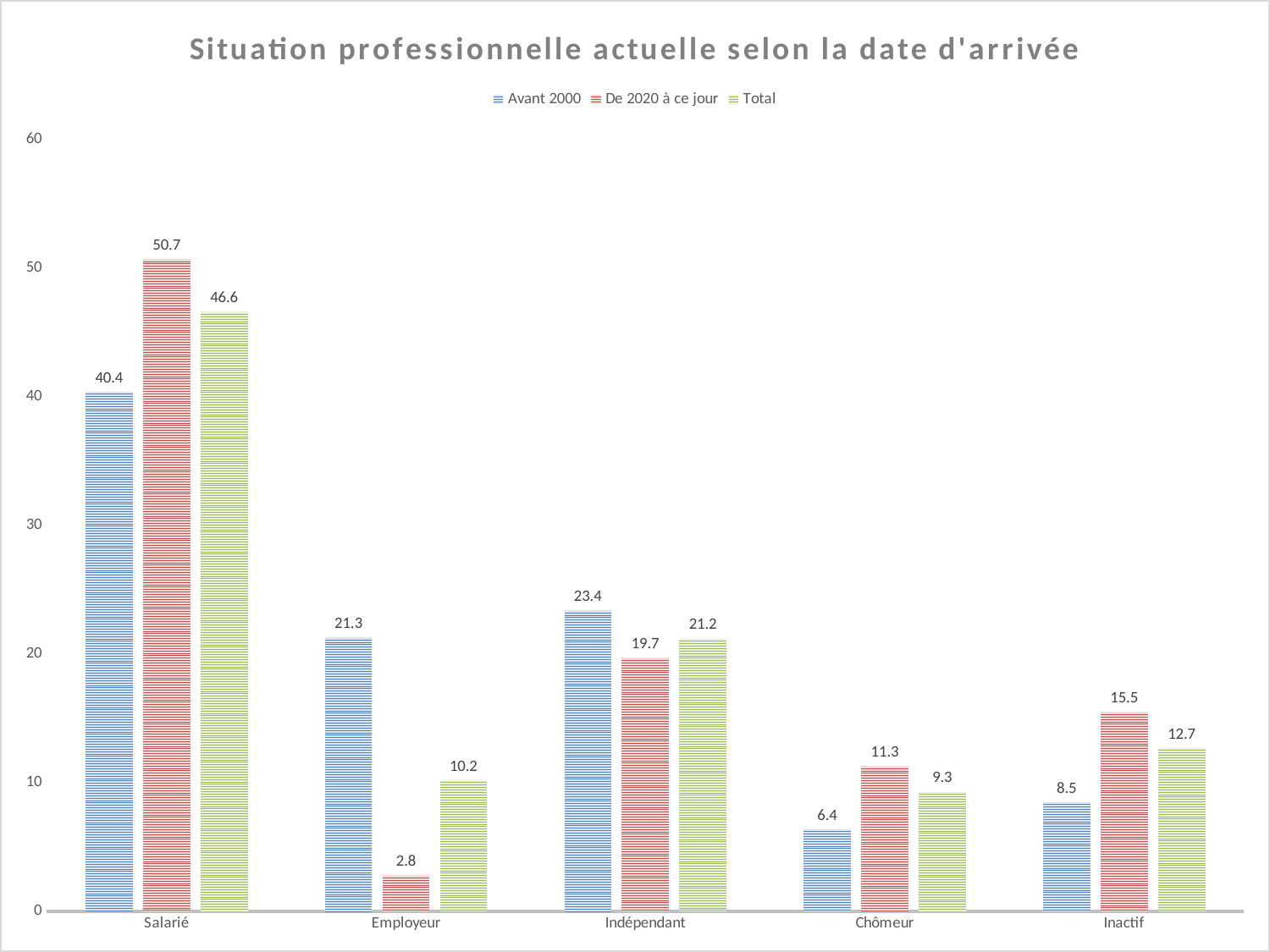

### Chart: Situation professionnelle actuelle selon la date d'arrivée

| Category | Avant 2000 | De 2020 à ce jour | Total |
|---|---|---|---|
| Salarié | 40.4 | 50.7 | 46.6 |
| Employeur | 21.3 | 2.8 | 10.2 |
| Indépendant | 23.4 | 19.7 | 21.2 |
| Chômeur | 6.4 | 11.3 | 9.3 |
| Inactif | 8.5 | 15.5 | 12.7 |